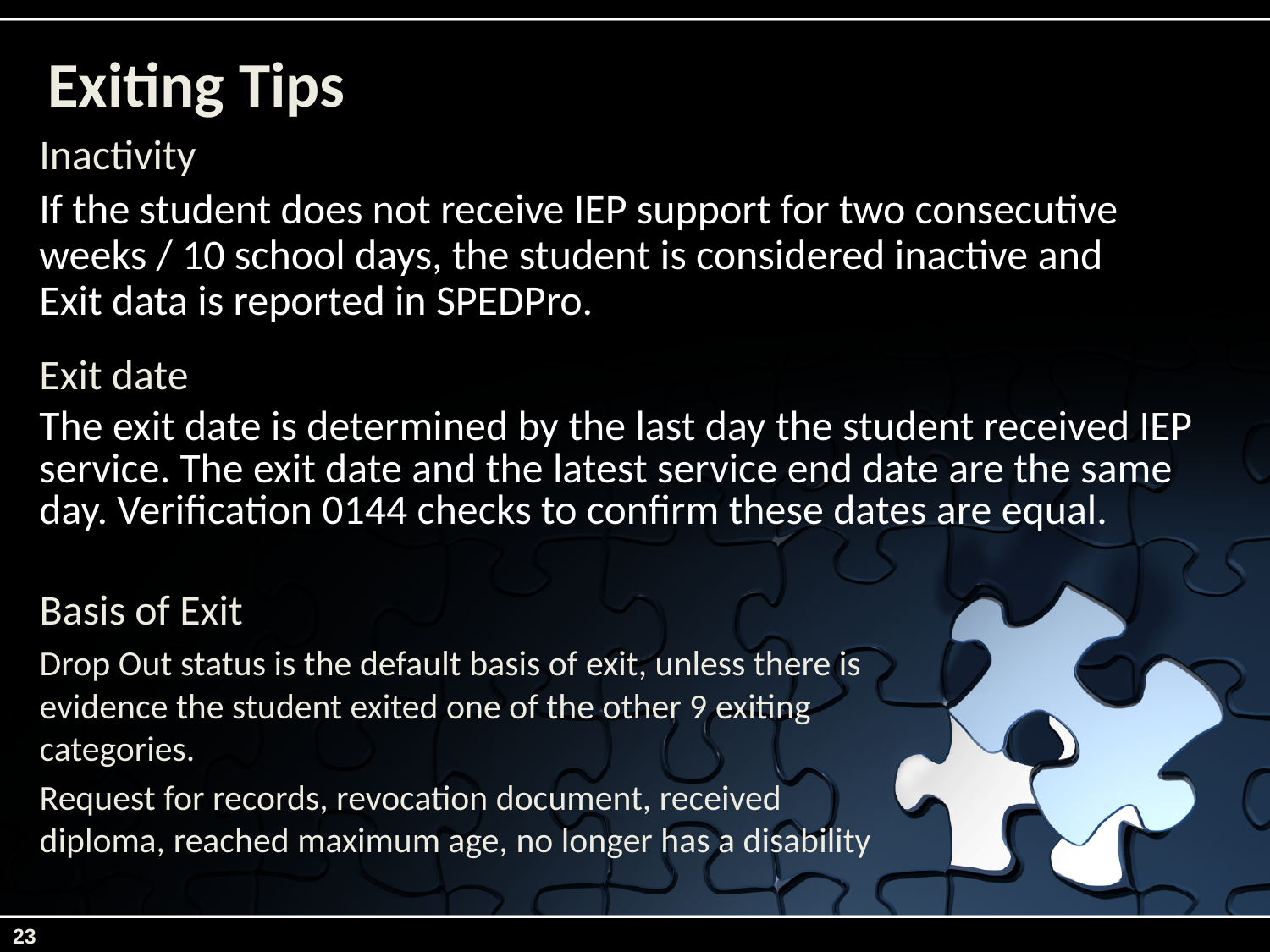

# Exiting Tips
Inactivity
If the student does not receive IEP support for two consecutive weeks / 10 school days, the student is considered inactive and Exit data is reported in SPEDPro.

Exit date
The exit date is determined by the last day the student received IEP service. The exit date and the latest service end date are the same day. Verification 0144 checks to confirm these dates are equal.
Basis of Exit
Drop Out status is the default basis of exit, unless there is evidence the student exited one of the other 9 exiting categories.
Request for records, revocation document, received diploma, reached maximum age, no longer has a disability

23